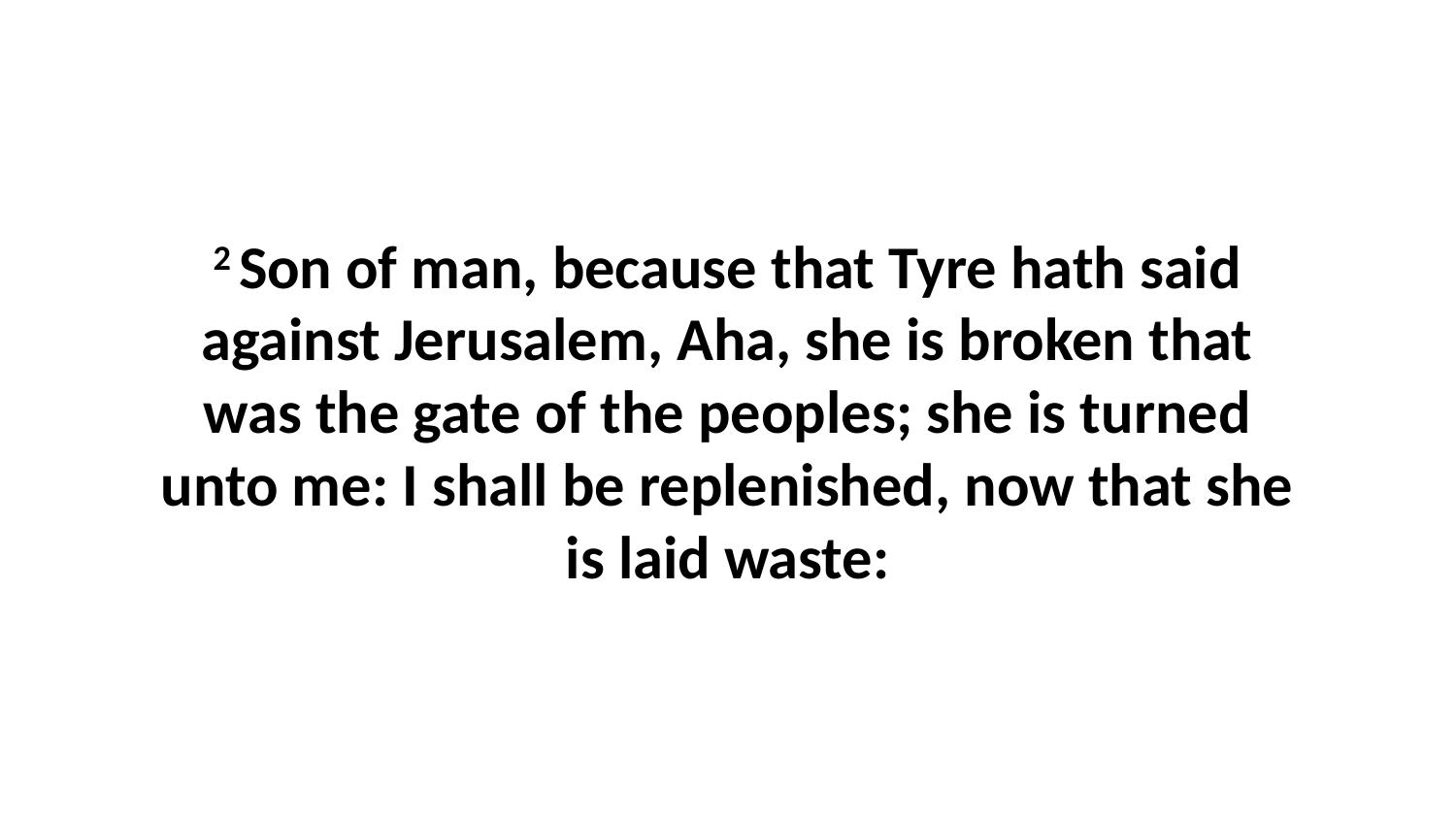

2 Son of man, because that Tyre hath said against Jerusalem, Aha, she is broken that was the gate of the peoples; she is turned unto me: I shall be replenished, now that she is laid waste: